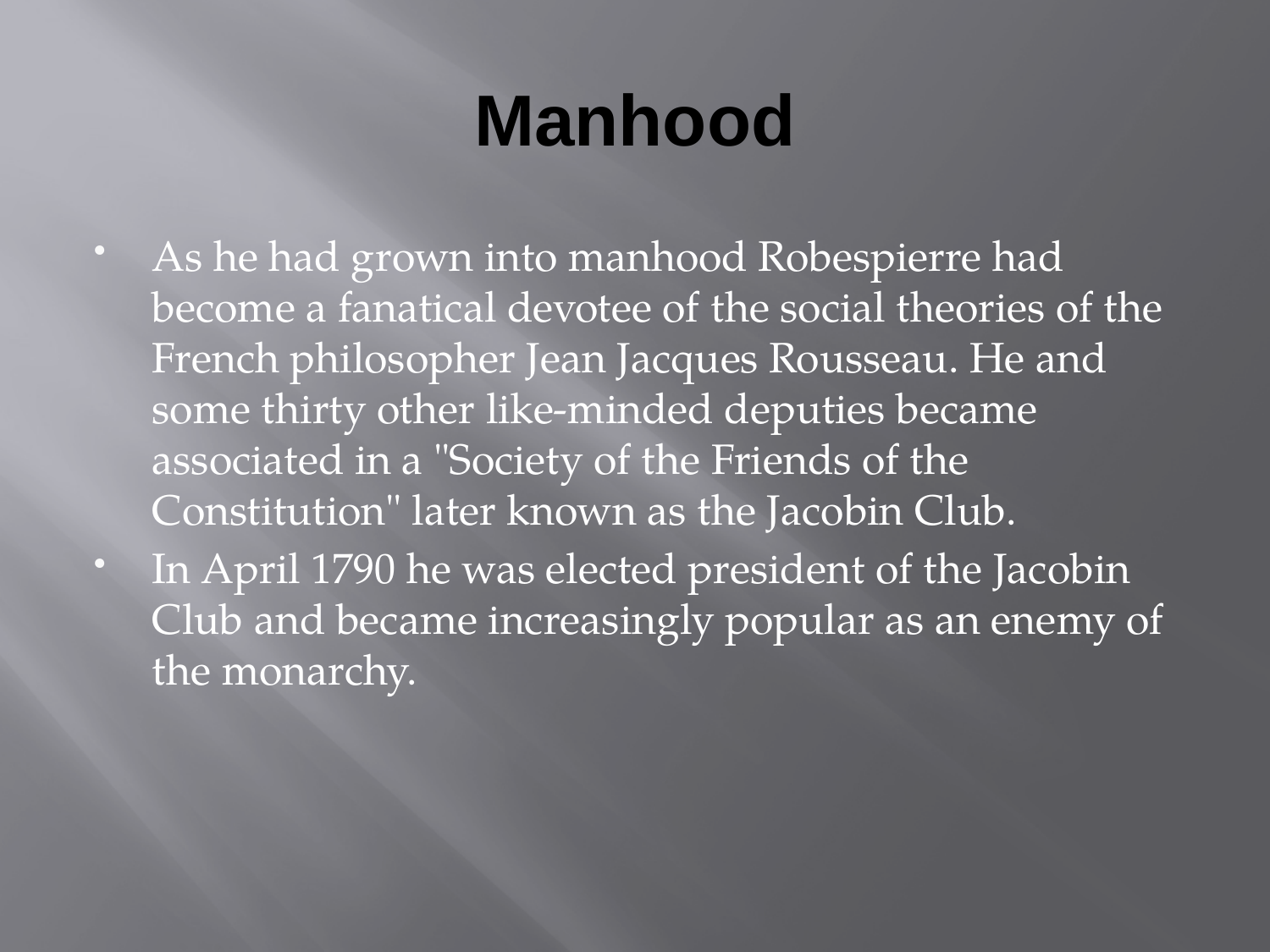

# Manhood
As he had grown into manhood Robespierre had become a fanatical devotee of the social theories of the French philosopher Jean Jacques Rousseau. He and some thirty other like-minded deputies became associated in a "Society of the Friends of the Constitution" later known as the Jacobin Club.
In April 1790 he was elected president of the Jacobin Club and became increasingly popular as an enemy of the monarchy.